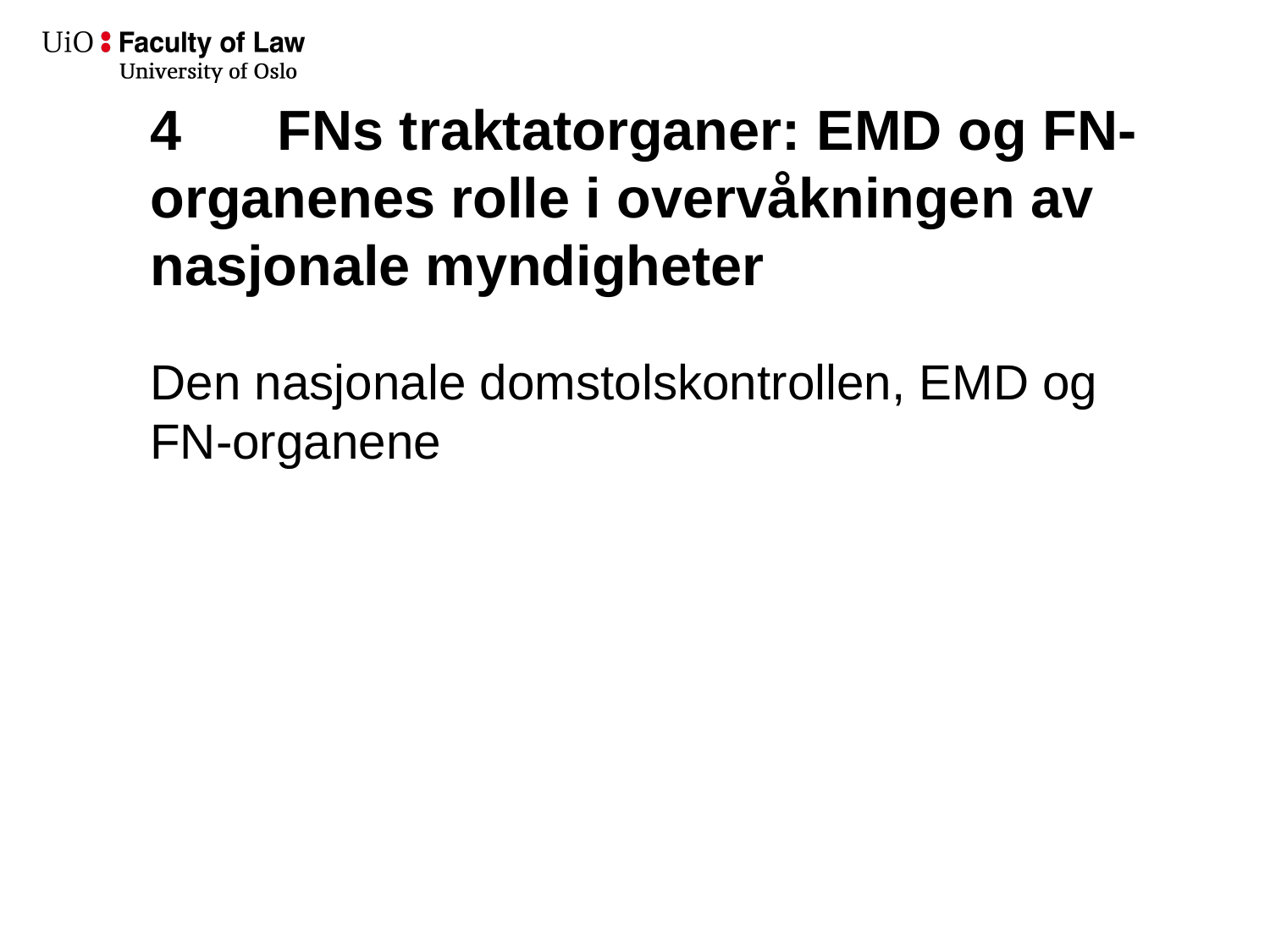

# 4	FNs traktatorganer: EMD og FN-organenes rolle i overvåkningen av nasjonale myndigheter

Den nasjonale domstolskontrollen, EMD og FN-organene